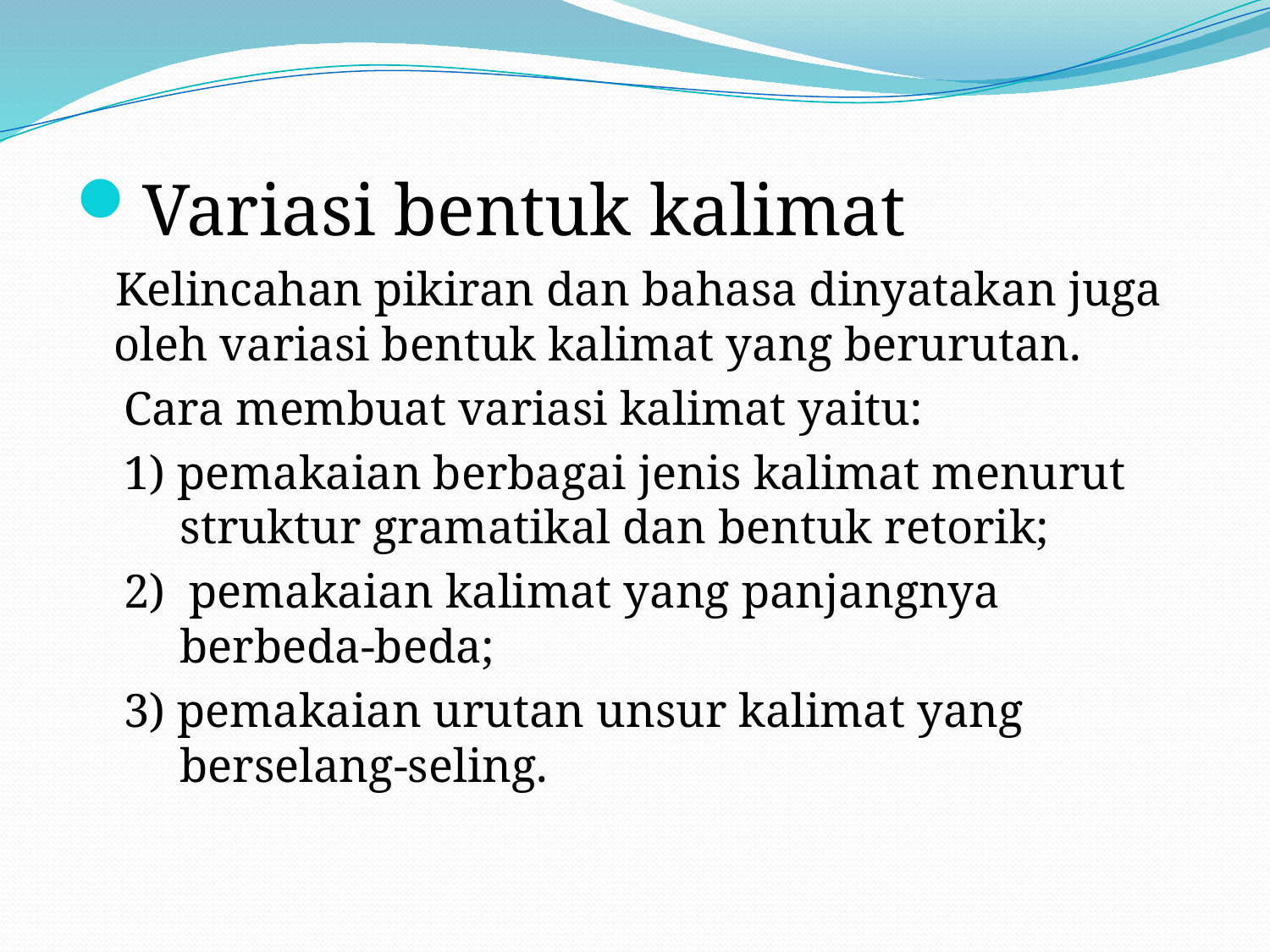

Variasi bentuk kalimat
Kelincahan pikiran dan bahasa dinyatakan juga oleh variasi bentuk kalimat yang berurutan.
Cara membuat variasi kalimat yaitu:
1) pemakaian berbagai jenis kalimat menurut struktur gramatikal dan bentuk retorik;
2)  pemakaian kalimat yang panjangnya berbeda-beda;
3) pemakaian urutan unsur kalimat yang berselang-seling.